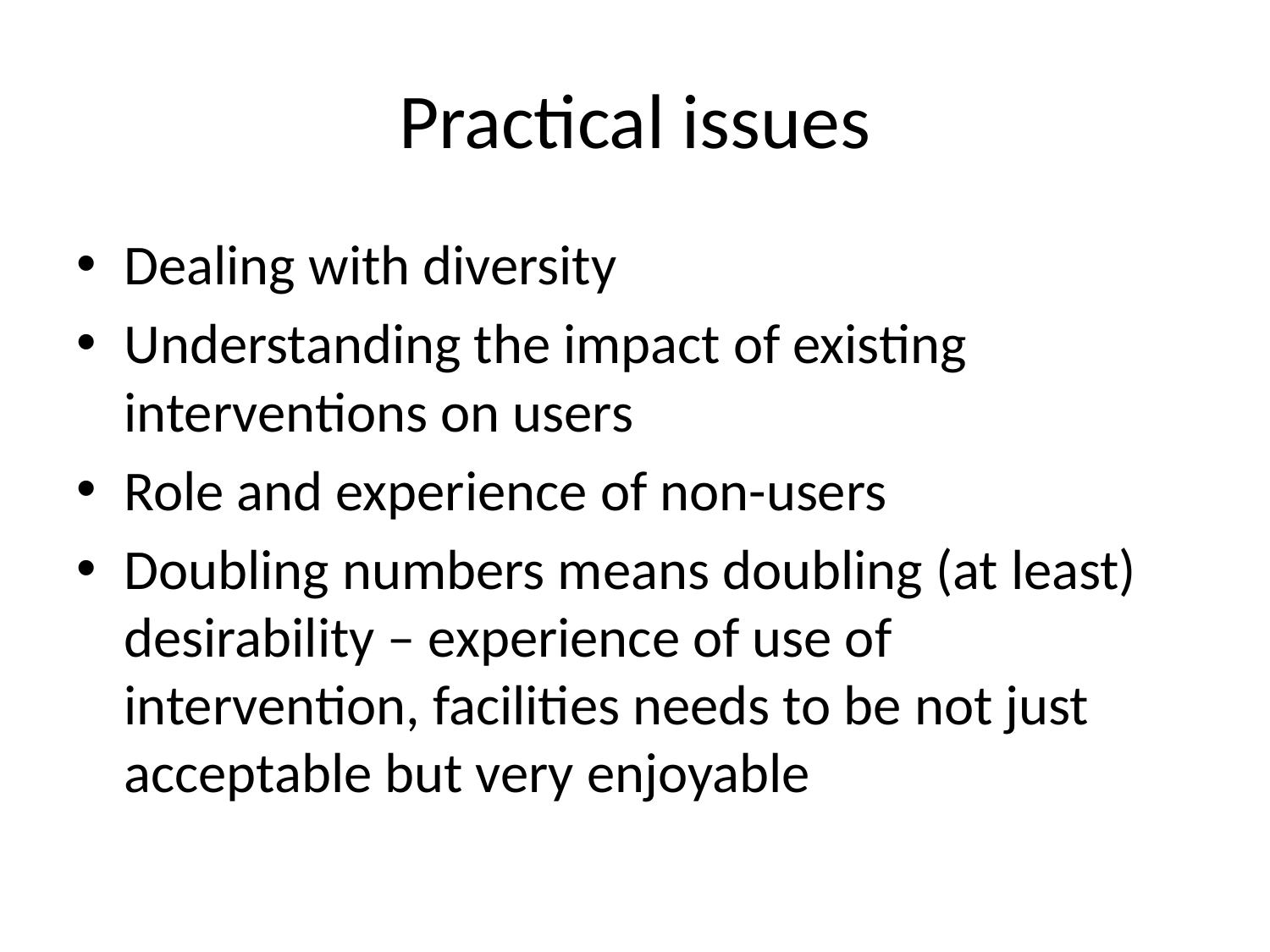

# Practical issues
Dealing with diversity
Understanding the impact of existing interventions on users
Role and experience of non-users
Doubling numbers means doubling (at least) desirability – experience of use of intervention, facilities needs to be not just acceptable but very enjoyable